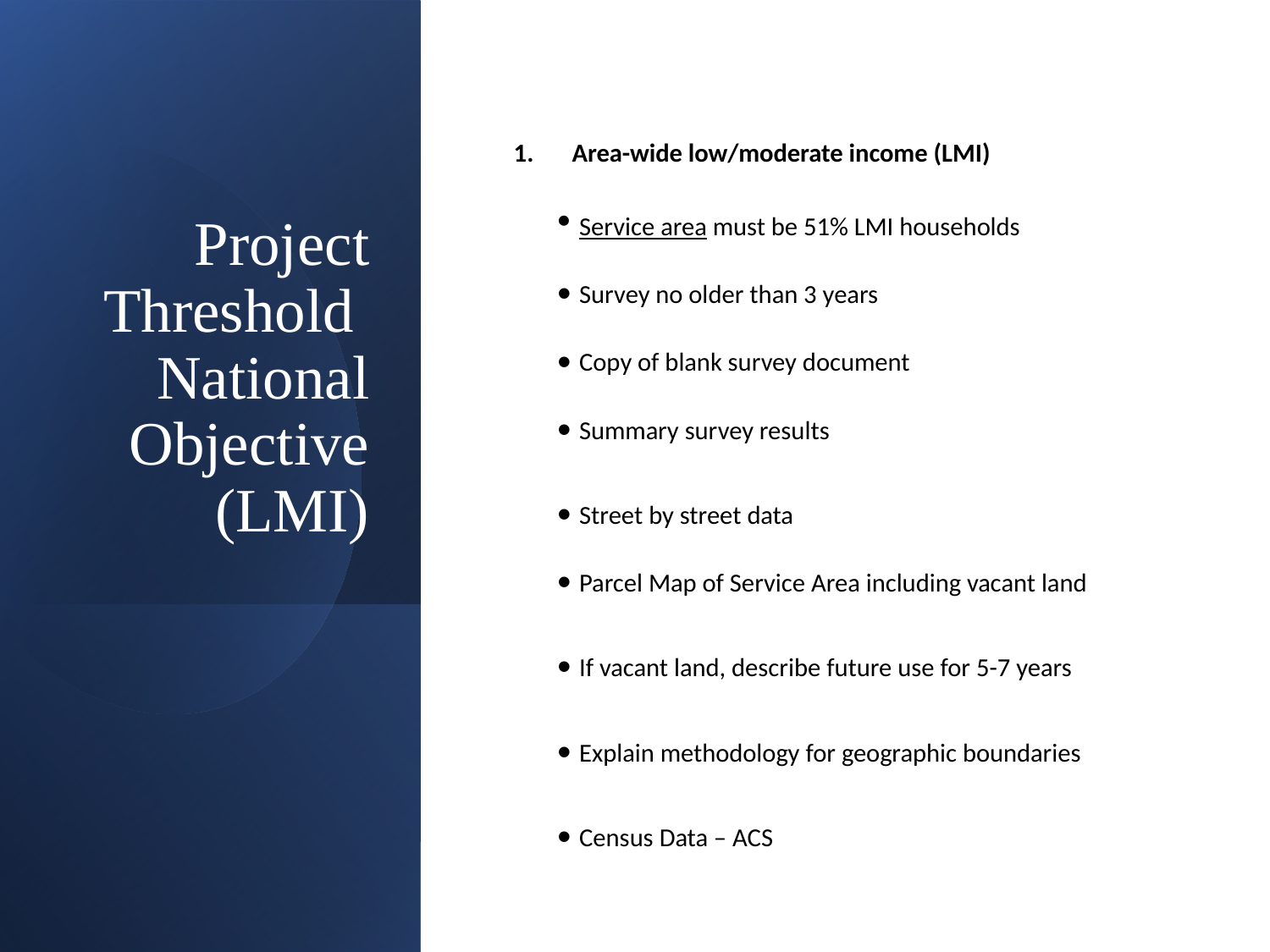

# Project Threshold National Objective (LMI)

Area-wide low/moderate income (LMI)

Service area must be 51% LMI households

Survey no older than 3 years

Copy of blank survey document

Summary survey results

Street by street data

Parcel Map of Service Area including vacant land

If vacant land, describe future use for 5-7 years

Explain methodology for geographic boundaries

Census Data – ACS